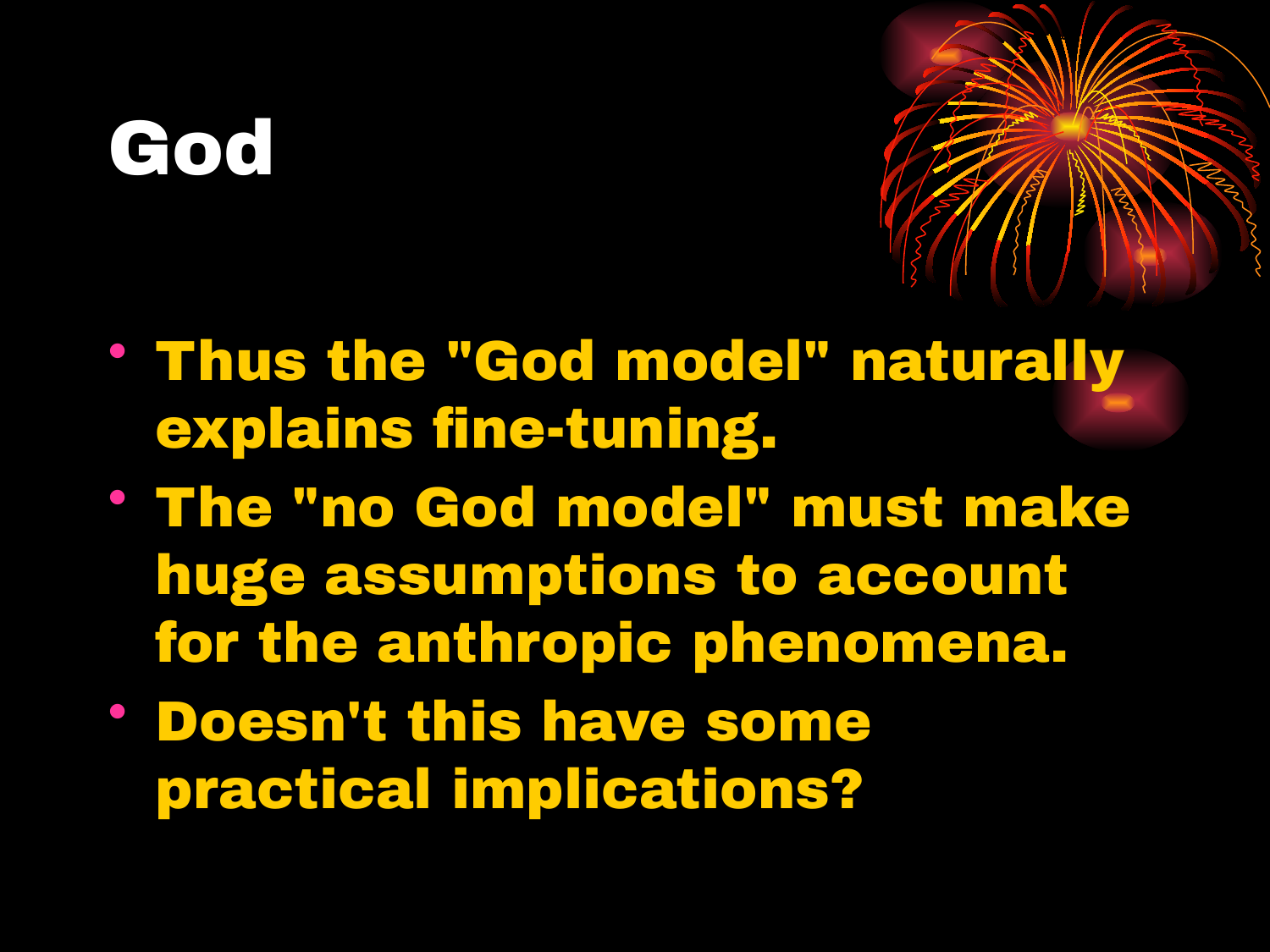

# God
Thus the "God model" naturally explains fine-tuning.
The "no God model" must make huge assumptions to account for the anthropic phenomena.
Doesn't this have some practical implications?